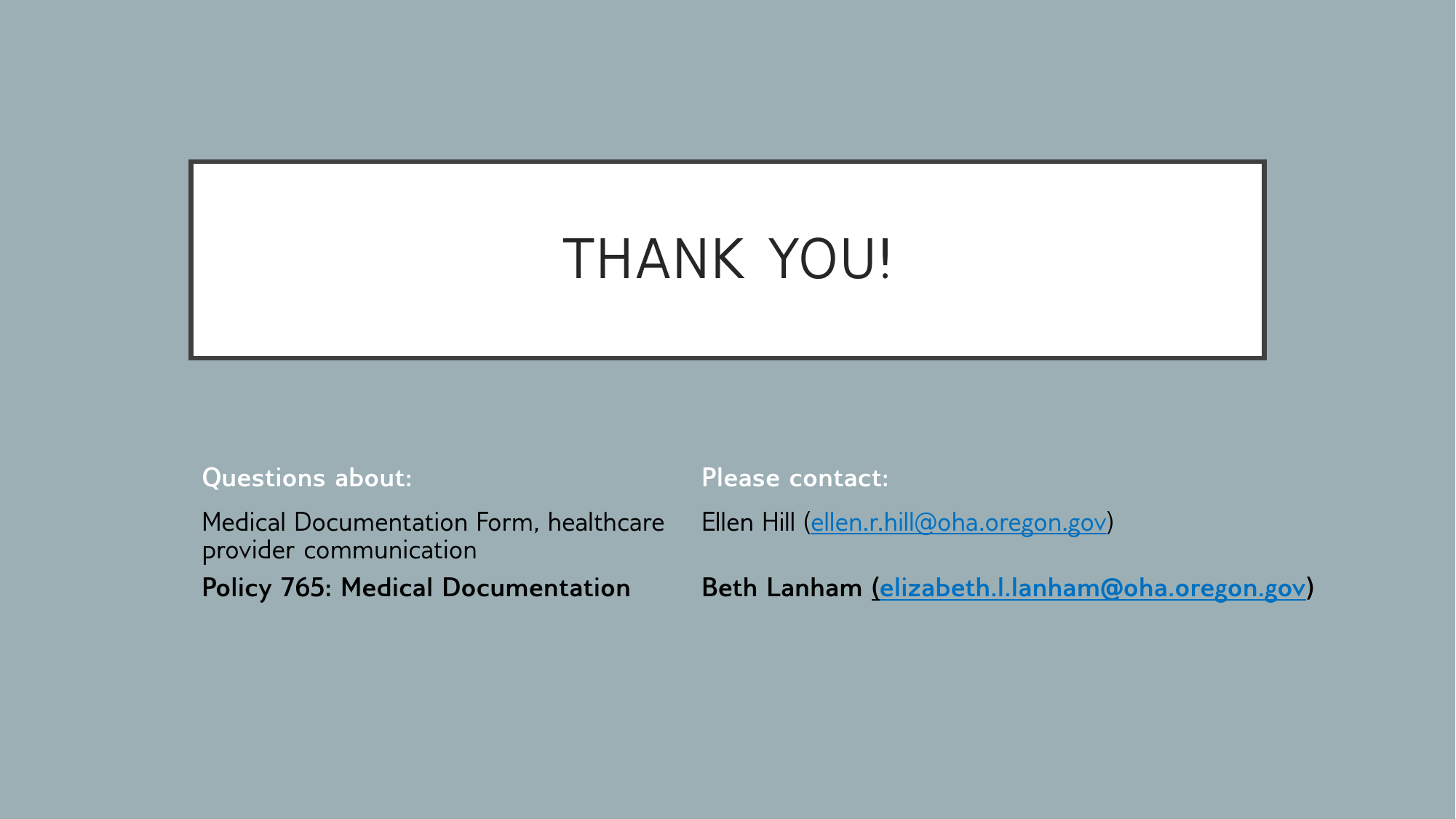

# Thank you!
| Questions about: | Please contact: |
| --- | --- |
| Medical Documentation Form, healthcare provider communication | Ellen Hill (ellen.r.hill@oha.oregon.gov) |
| Policy 765: Medical Documentation | Beth Lanham (elizabeth.l.lanham@oha.oregon.gov) |